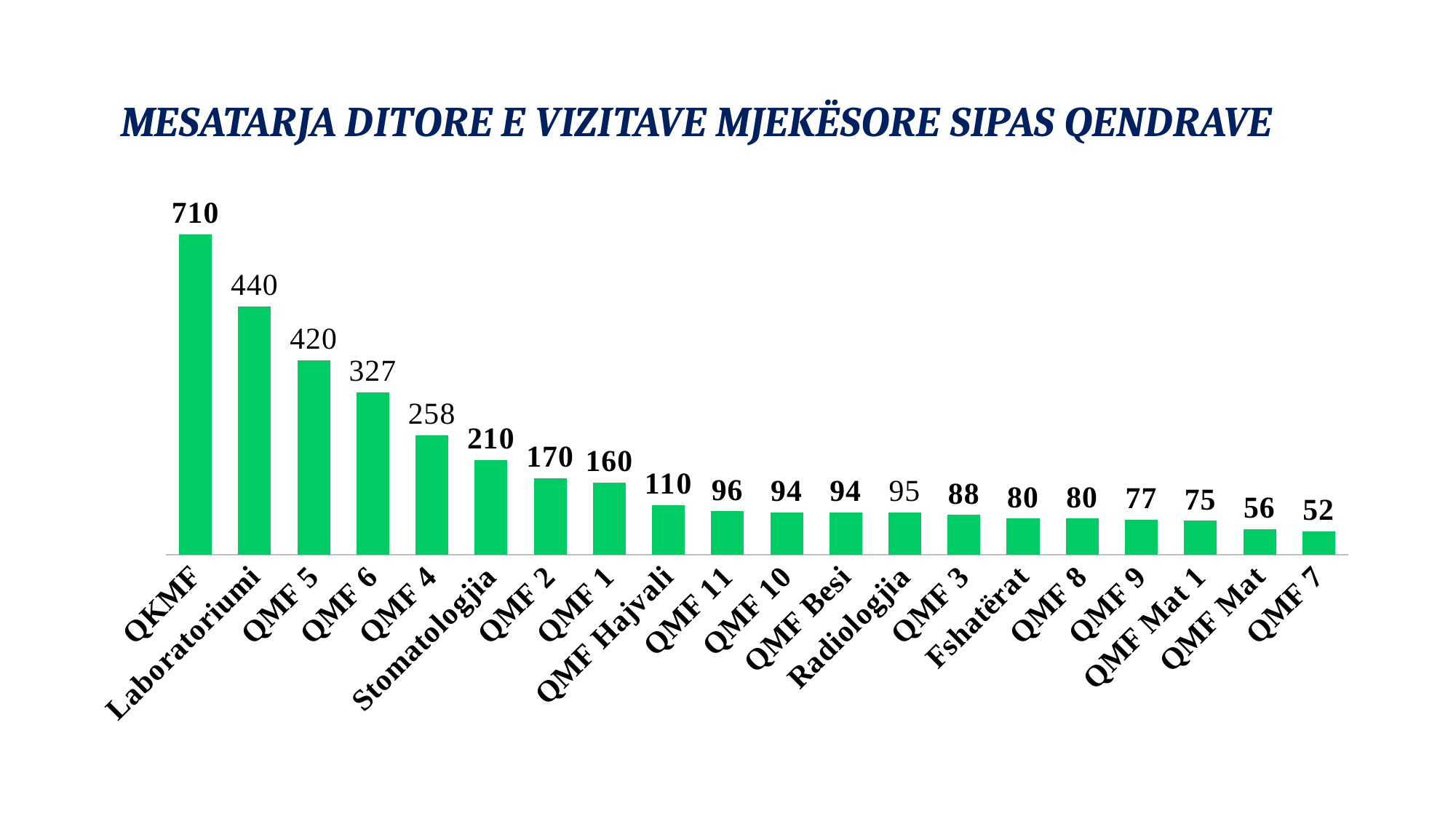

# MESATARJA DITORE E VIZITAVE MJEKËSORE SIPAS QENDRAVE

### Chart

| Category |  |
|---|---|
| QKMF | 710.0 |
| Laboratoriumi | 550.0 |
| QMF 5 | 430.0 |
| QMF 6 | 360.0 |
| QMF 4 | 265.0 |
| Stomatologjia | 210.0 |
| QMF 2 | 170.0 |
| QMF 1 | 160.0 |
| QMF Hajvali | 110.0 |
| QMF 11 | 96.0 |
| QMF 10 | 94.0 |
| QMF Besi | 94.0 |
| Radiologjia | 94.0 |
| QMF 3 | 88.0 |
| Fshatërat | 80.0 |
| QMF 8 | 80.0 |
| QMF 9 | 77.0 |
| QMF Mat 1 | 75.0 |
| QMF Mat | 56.0 |
| QMF 7 | 52.0 |